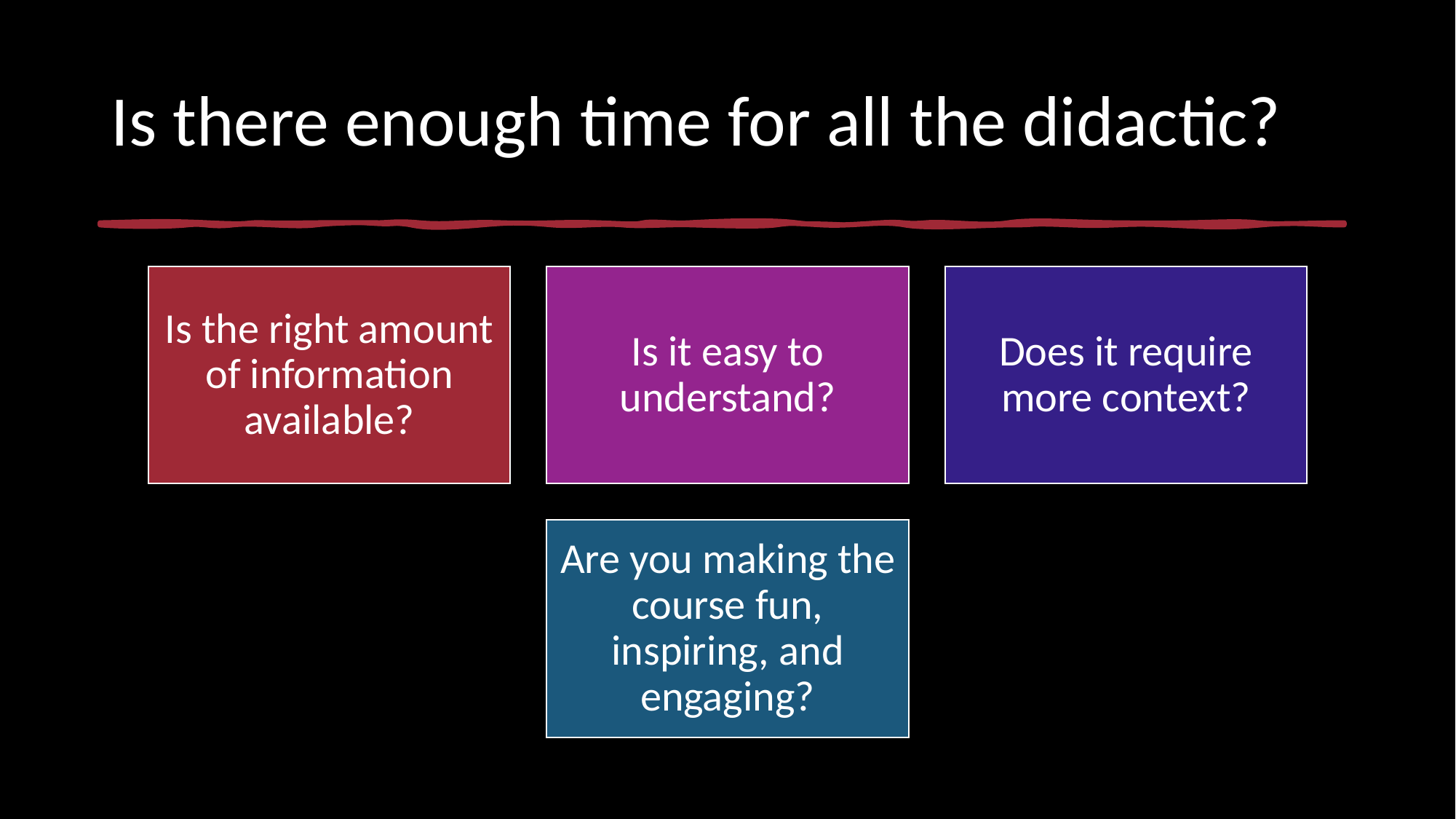

# Is there enough time for all the didactic?

Is the right amount of information available?
Is it easy to understand?
Does it require more context?
Are you making the course fun, inspiring, and engaging?